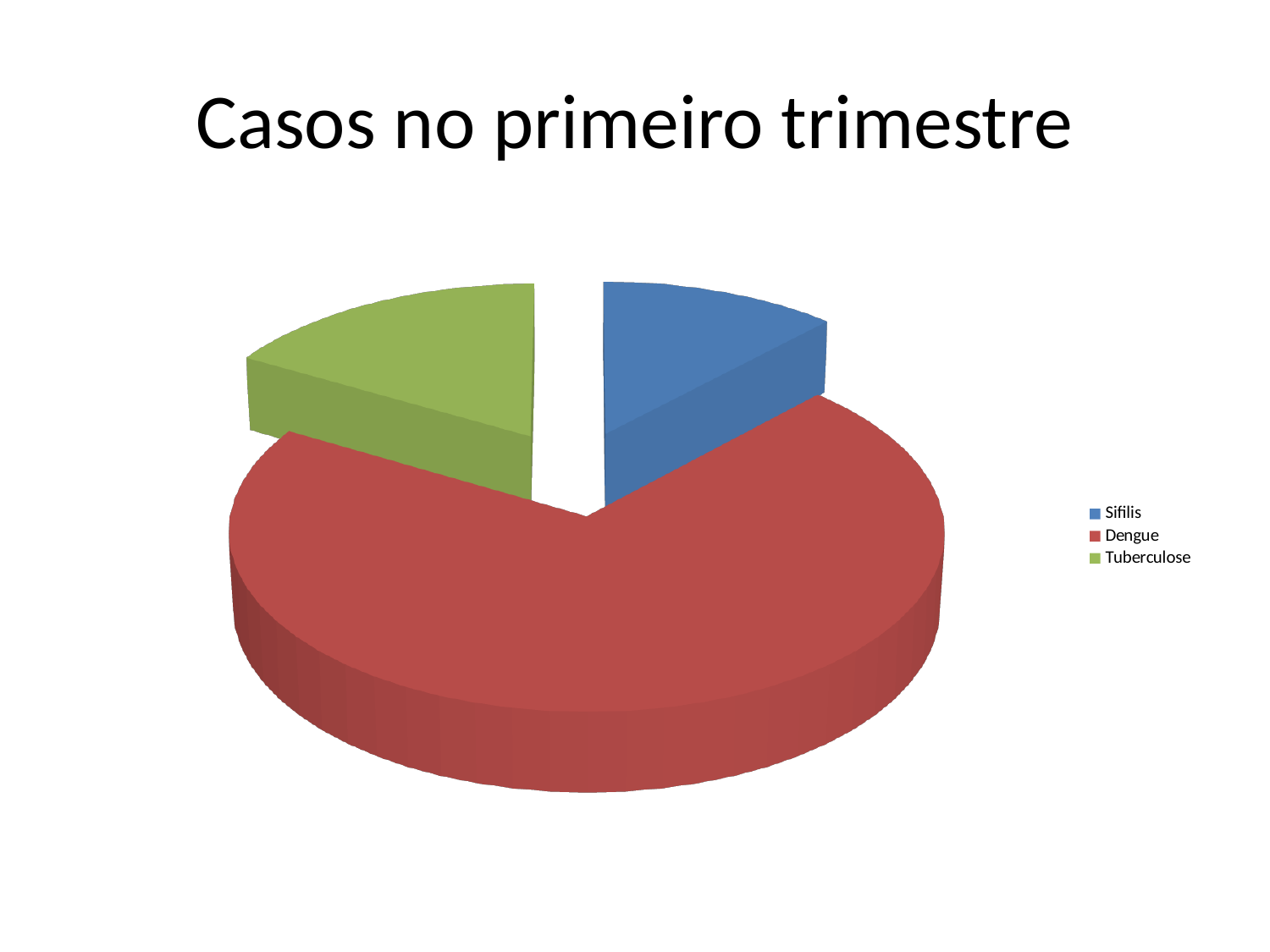

# Casos no primeiro trimestre

[unsupported chart]